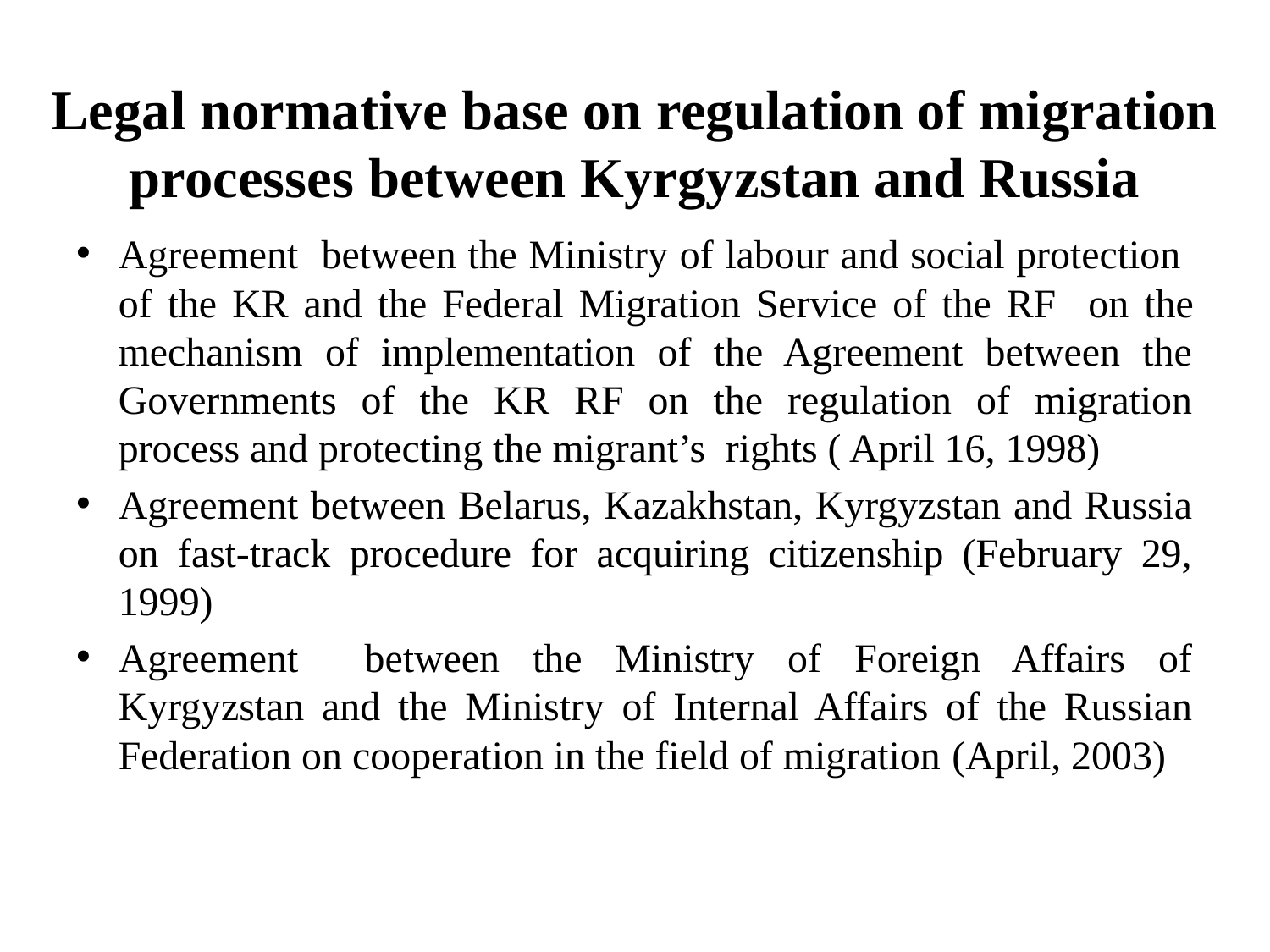

# Legal normative base on regulation of migration processes between Kyrgyzstan and Russia
Agreement  between the Ministry of labour and social protection  of the KR and the Federal Migration Service of the RF  on the mechanism of implementation of the Agreement between the Governments of the KR RF on the regulation of migration process and protecting the migrant’s  rights ( April 16, 1998)
Agreement between Belarus, Kazakhstan, Kyrgyzstan and Russia on fast-track procedure for acquiring citizenship (February 29, 1999)
Agreement  between the Ministry of Foreign Affairs of Kyrgyzstan and the Ministry of Internal Affairs of the Russian Federation on cooperation in the field of migration (April, 2003)